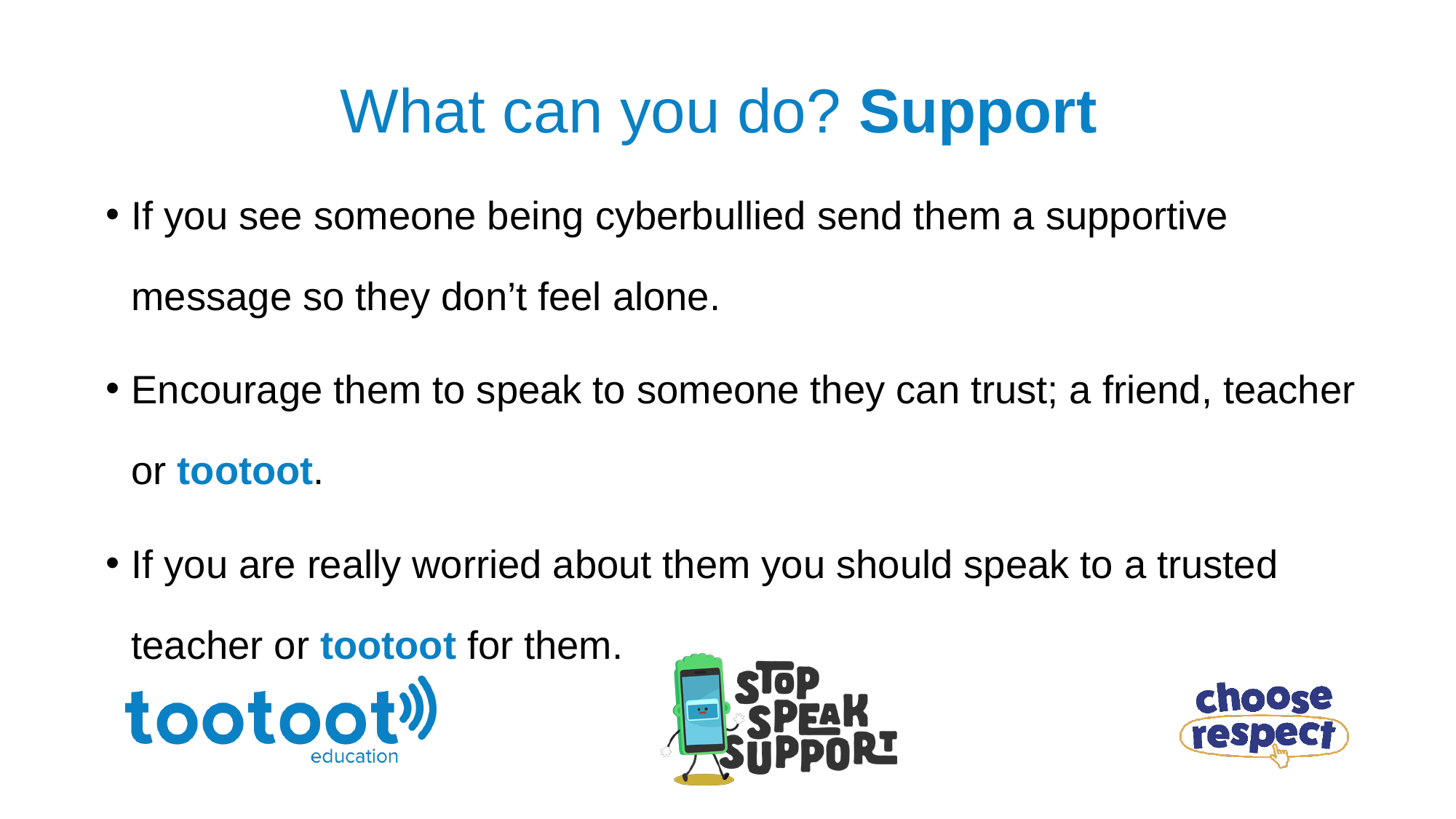

What can you do? Support
If you see someone being cyberbullied send them a supportive message so they don’t feel alone.
Encourage them to speak to someone they can trust; a friend, teacher or tootoot.
If you are really worried about them you should speak to a trusted teacher or tootoot for them.